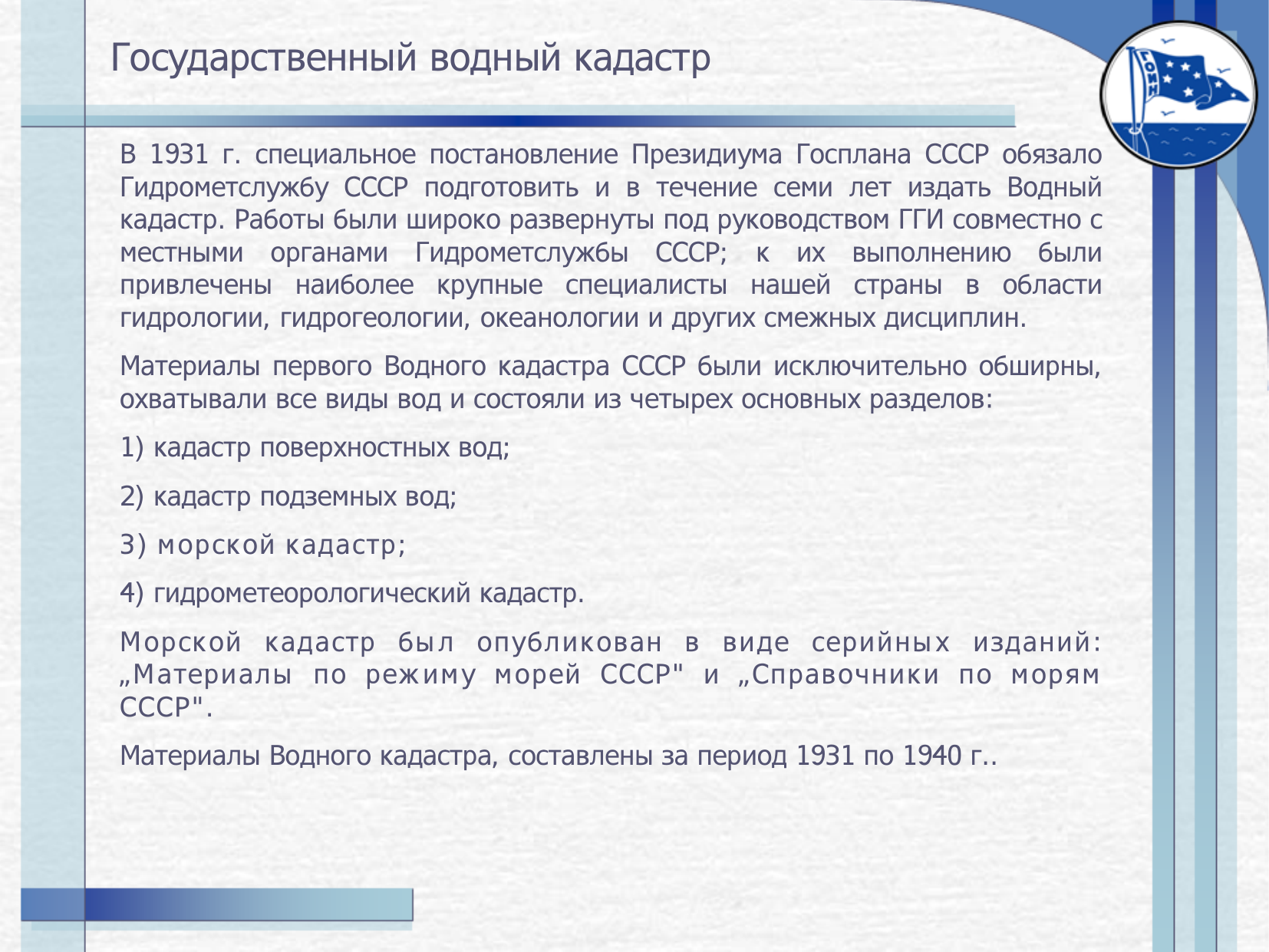

Государственный водный кадастр
В 1931 г. специальное постановление Президиума Госплана СССР обязало Гидрометслужбу СССР подготовить и в течение семи лет издать Водный кадастр. Работы были широко развернуты под руководством ГГИ совместно с местными органами Гидрометслужбы СССР; к их выполнению были привлечены наиболее крупные специалисты нашей страны в области гидрологии, гидрогеологии, океанологии и других смежных дисциплин.
Материалы первого Водного кадастра СССР были исключительно обширны, охватывали все виды вод и состояли из четырех основных разделов:
1) кадастр поверхностных вод;
2) кадастр подземных вод;
3) морской кадастр;
4) гидрометеорологический кадастр.
Морской кадастр был опубликован в виде серийных изданий: „Материалы по режиму морей СССР" и „Справочники по морям СССР".
Материалы Водного кадастра, составлены за период 1931 по 1940 г..